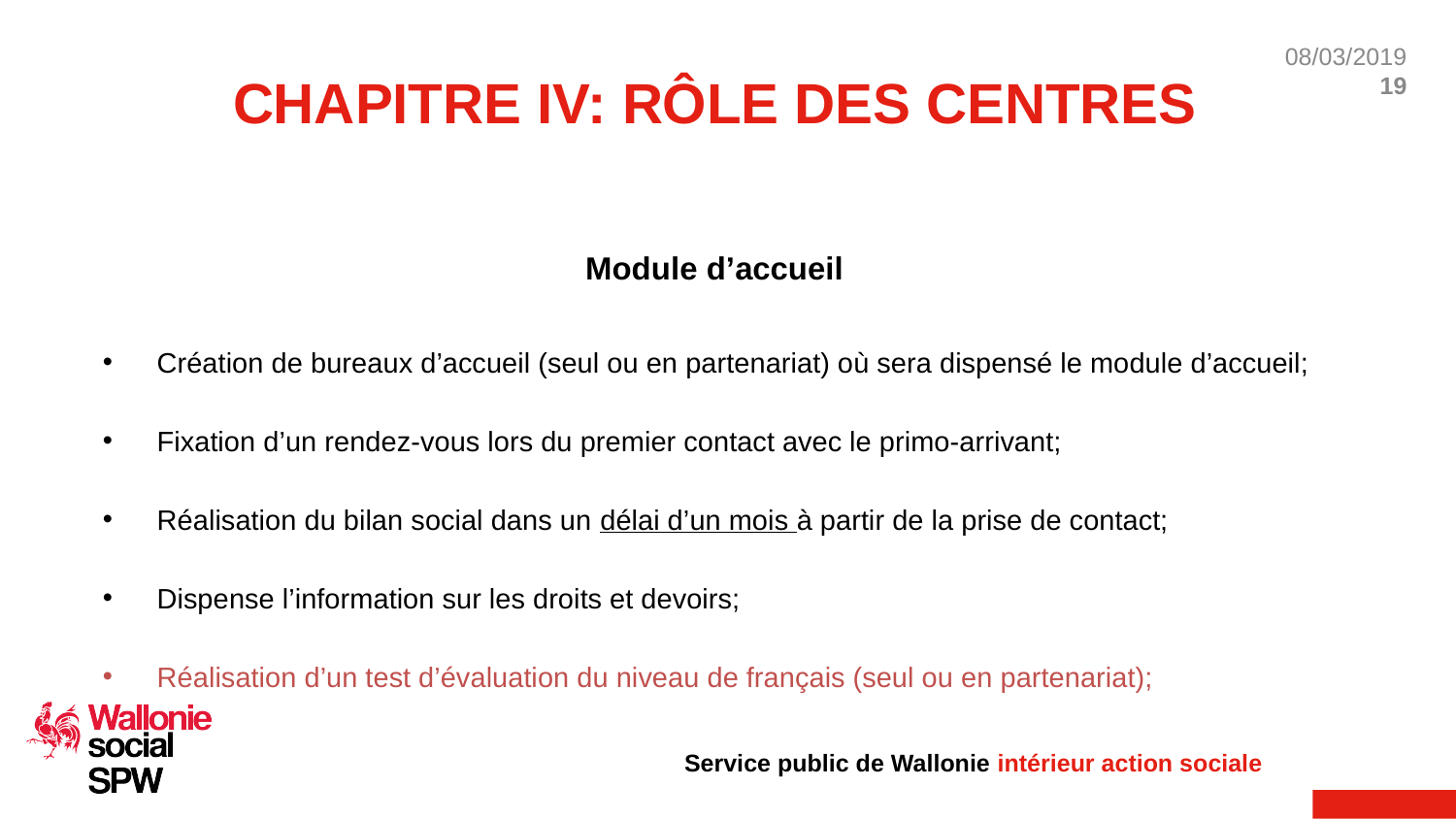

# CHAPITRE IV: RÔLE DES CENTRES

Module d’accueil

Création de bureaux d’accueil (seul ou en partenariat) où sera dispensé le module d’accueil;

Fixation d’un rendez-vous lors du premier contact avec le primo-arrivant;

Réalisation du bilan social dans un délai d’un mois à partir de la prise de contact;

Dispense l’information sur les droits et devoirs;

Réalisation d’un test d’évaluation du niveau de français (seul ou en partenariat);